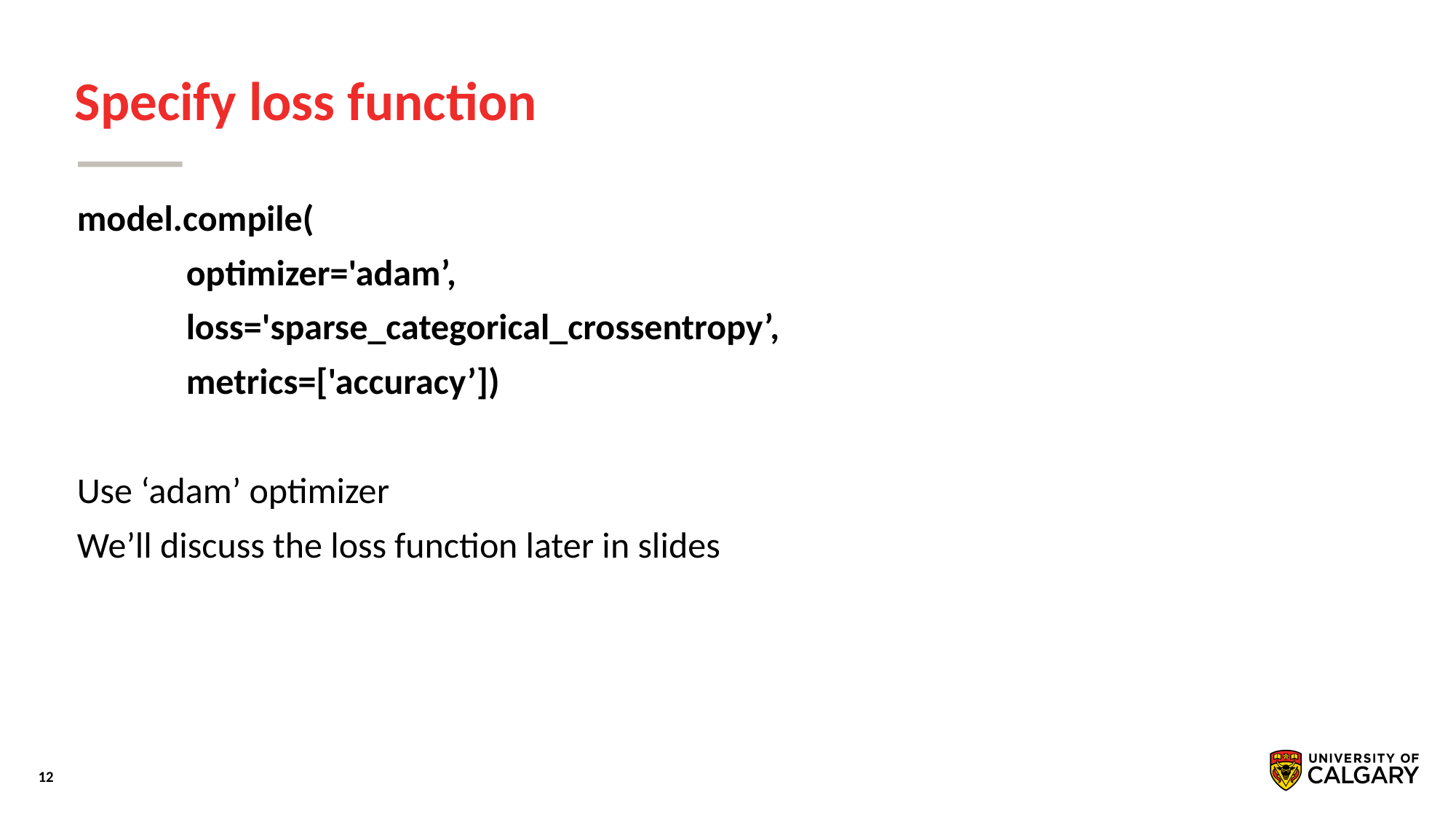

# Specify loss function
model.compile(
	optimizer='adam’,
	loss='sparse_categorical_crossentropy’,
	metrics=['accuracy’])

Use ‘adam’ optimizer
We’ll discuss the loss function later in slides